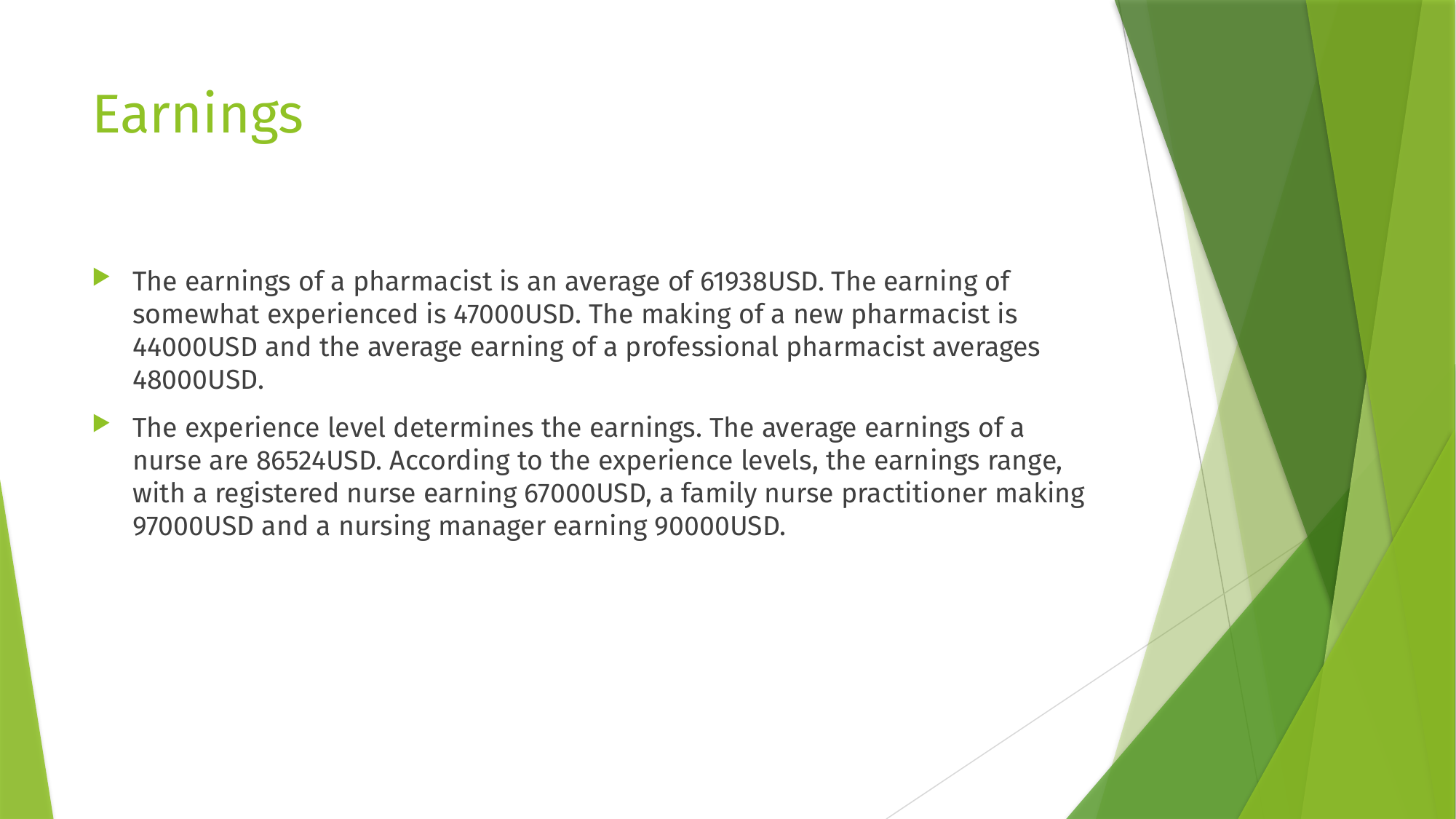

# Earnings
The earnings of a pharmacist is an average of 61938USD. The earning of somewhat experienced is 47000USD. The making of a new pharmacist is 44000USD and the average earning of a professional pharmacist averages 48000USD.
The experience level determines the earnings. The average earnings of a nurse are 86524USD. According to the experience levels, the earnings range, with a registered nurse earning 67000USD, a family nurse practitioner making 97000USD and a nursing manager earning 90000USD.